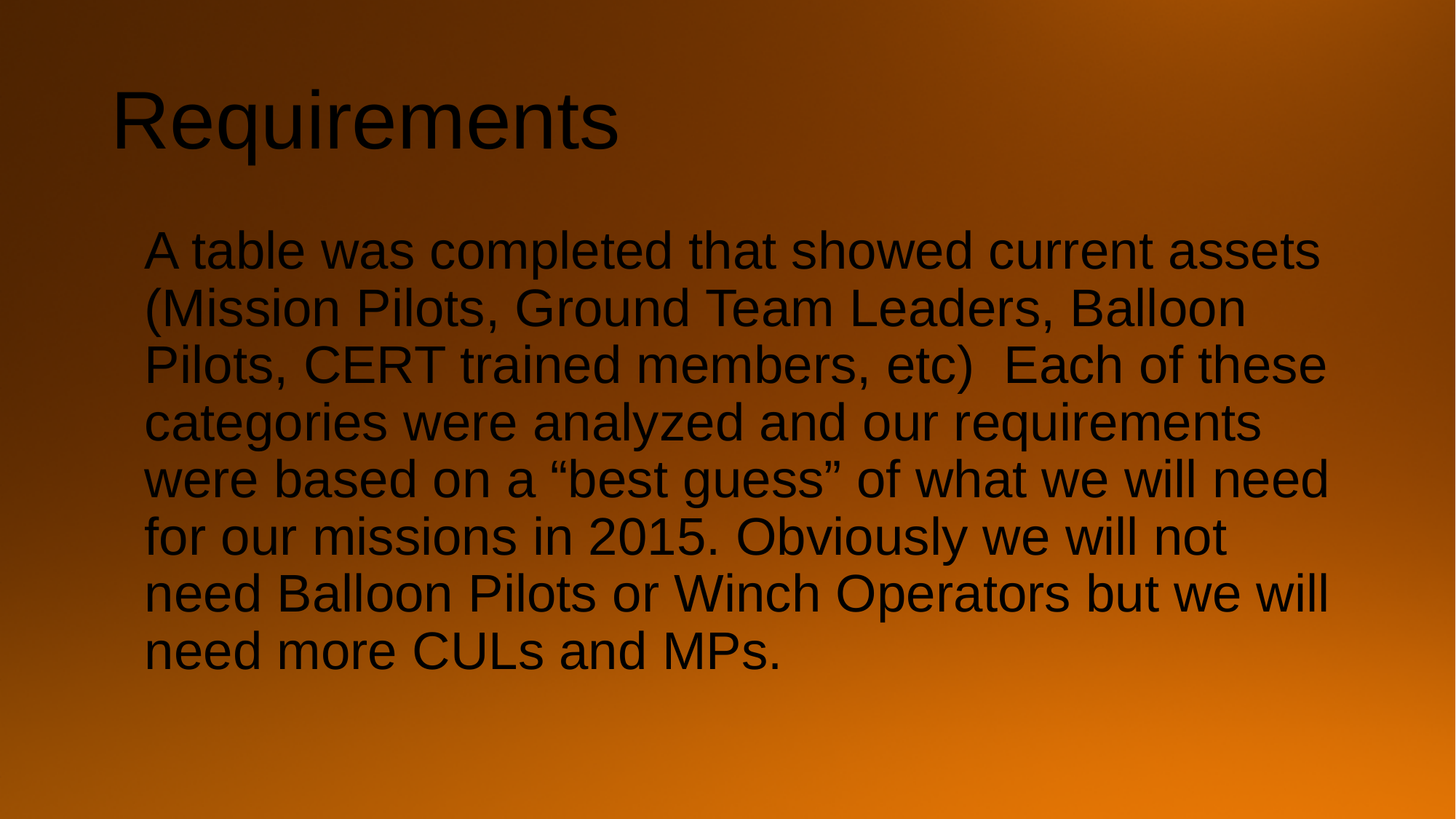

# Requirements
A table was completed that showed current assets (Mission Pilots, Ground Team Leaders, Balloon Pilots, CERT trained members, etc)  Each of these categories were analyzed and our requirements were based on a “best guess” of what we will need for our missions in 2015. Obviously we will not need Balloon Pilots or Winch Operators but we will need more CULs and MPs.